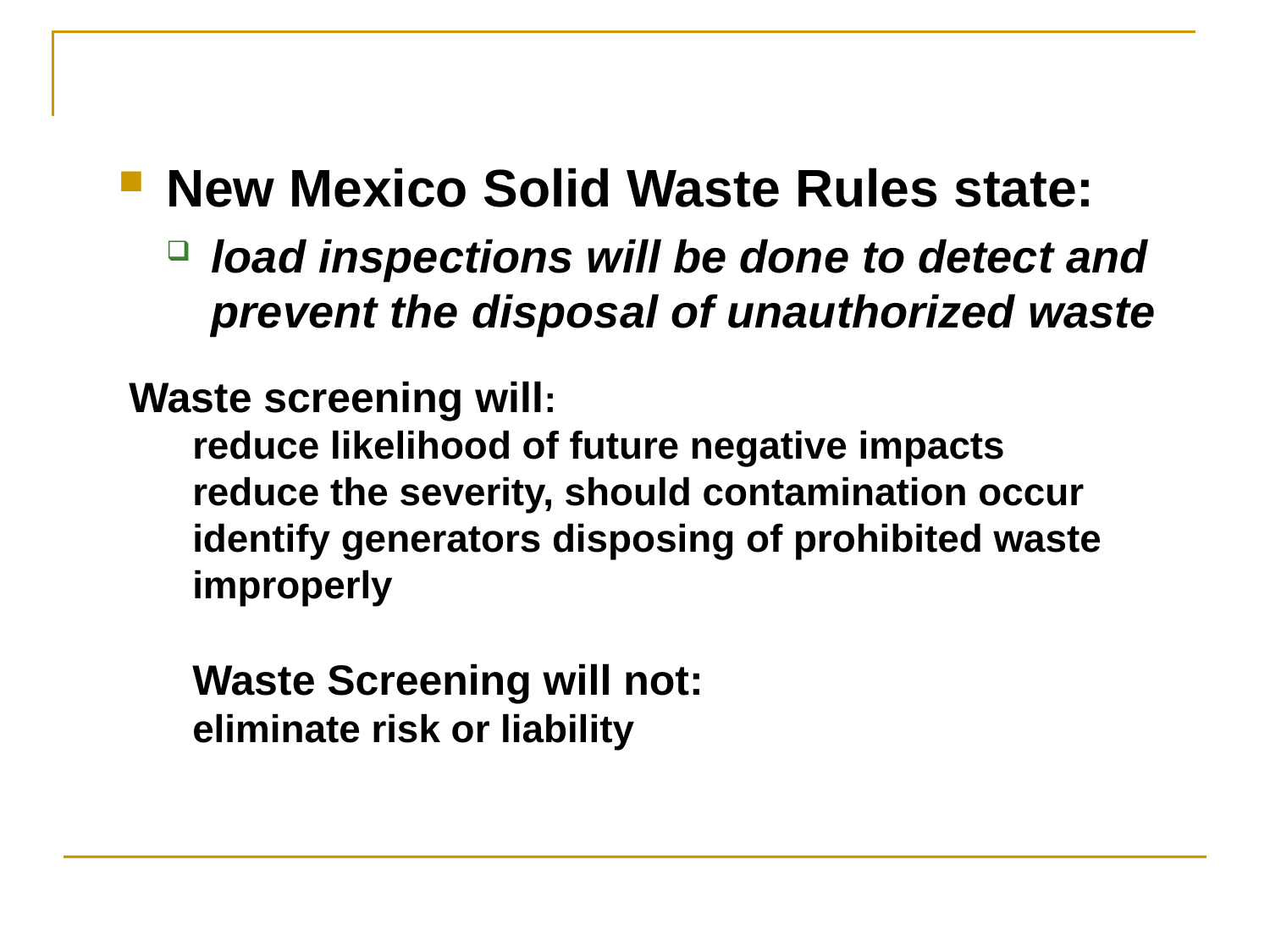

New Mexico Solid Waste Rules state:
load inspections will be done to detect and prevent the disposal of unauthorized waste

Waste screening will:
reduce likelihood of future negative impacts
reduce the severity, should contamination occur
identify generators disposing of prohibited waste improperly

Waste Screening will not:
eliminate risk or liability